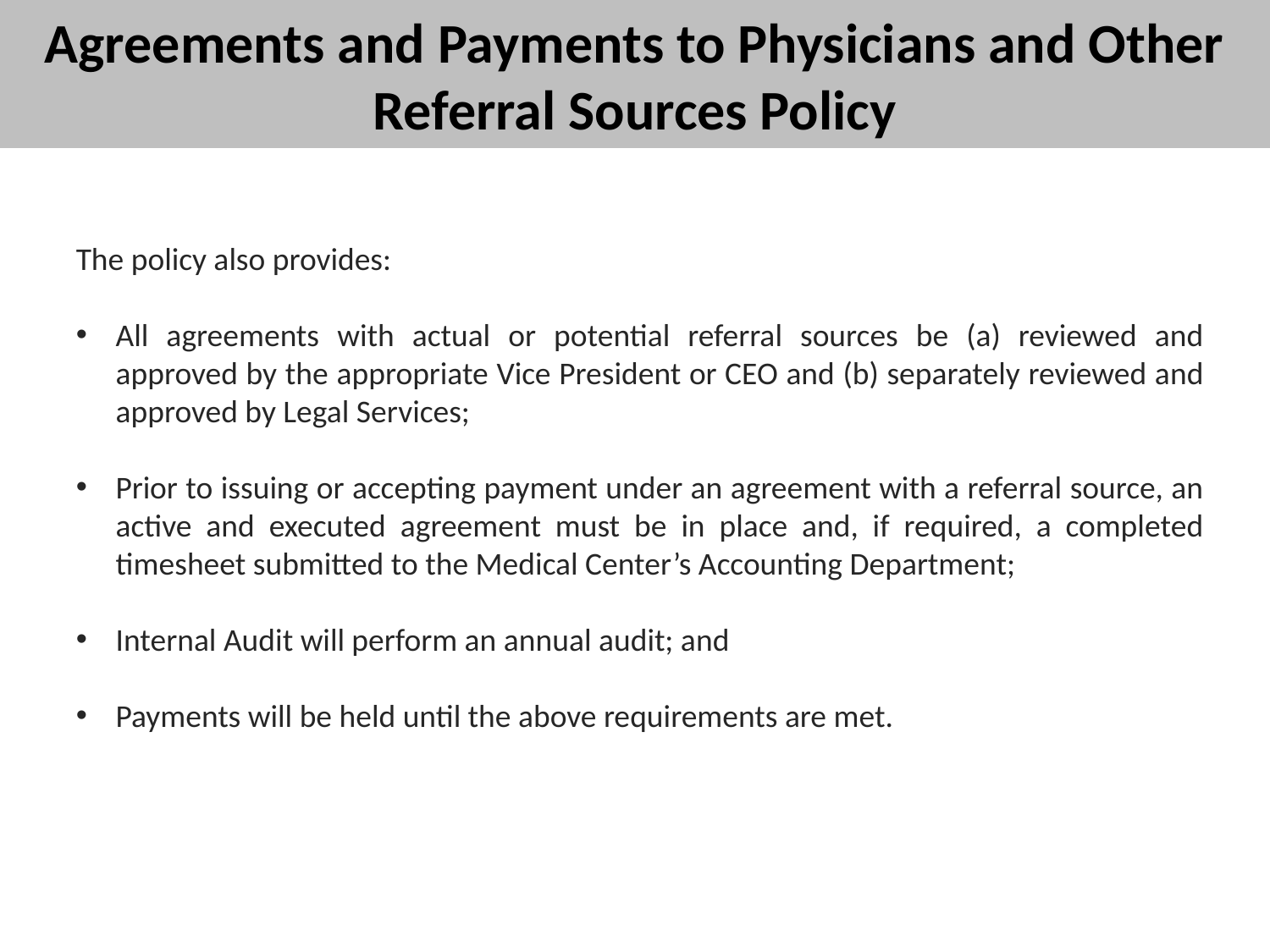

# Agreements and Payments to Physicians and Other Referral Sources Policy
The policy also provides:

All agreements with actual or potential referral sources be (a) reviewed and approved by the appropriate Vice President or CEO and (b) separately reviewed and approved by Legal Services;

Prior to issuing or accepting payment under an agreement with a referral source, an active and executed agreement must be in place and, if required, a completed timesheet submitted to the Medical Center’s Accounting Department;

Internal Audit will perform an annual audit; and

Payments will be held until the above requirements are met.